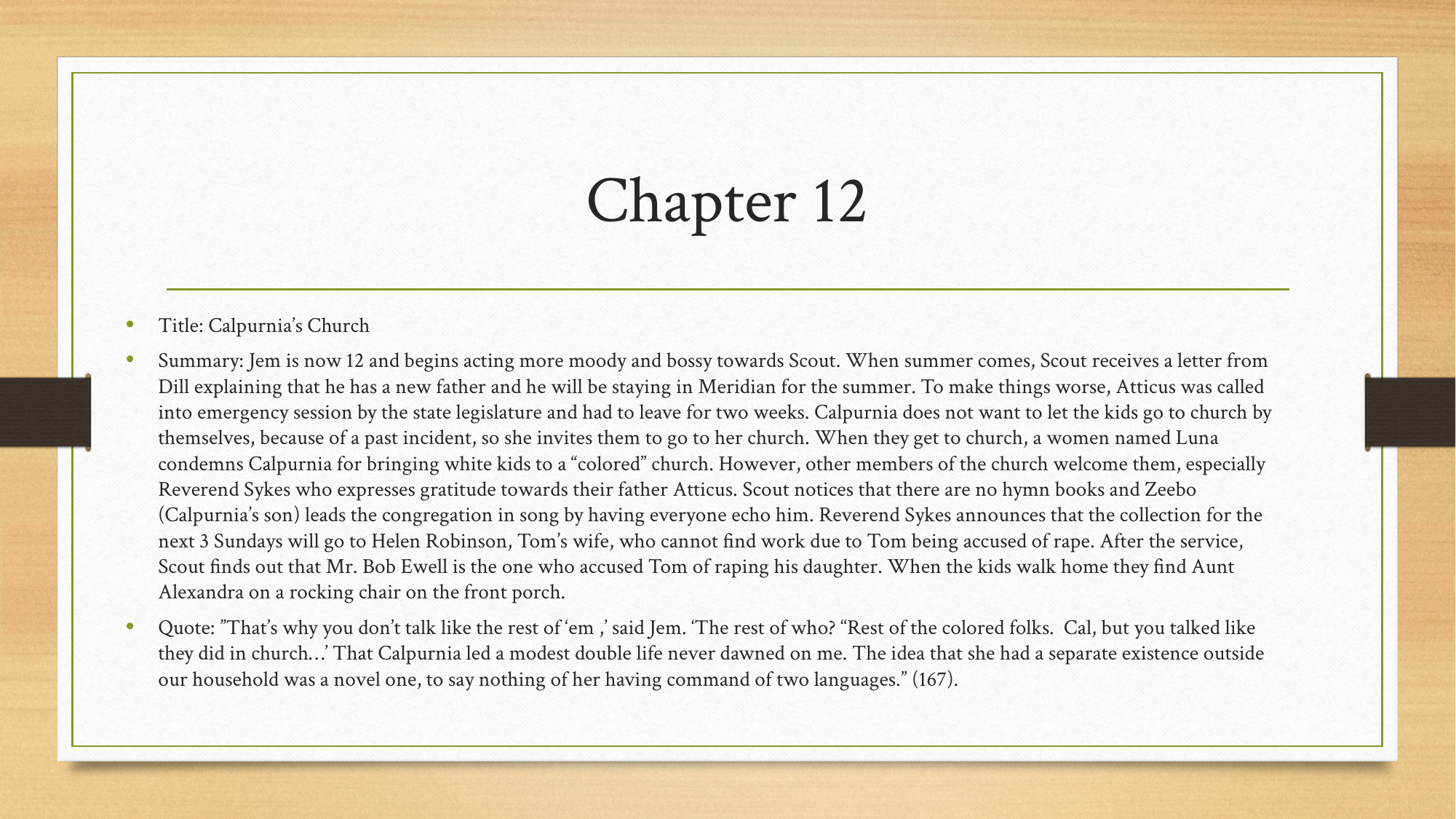

# Chapter 12
Title: Calpurnia’s Church
Summary: Jem is now 12 and begins acting more moody and bossy towards Scout. When summer comes, Scout receives a letter from Dill explaining that he has a new father and he will be staying in Meridian for the summer. To make things worse, Atticus was called into emergency session by the state legislature and had to leave for two weeks. Calpurnia does not want to let the kids go to church by themselves, because of a past incident, so she invites them to go to her church. When they get to church, a women named Luna condemns Calpurnia for bringing white kids to a “colored” church. However, other members of the church welcome them, especially Reverend Sykes who expresses gratitude towards their father Atticus. Scout notices that there are no hymn books and Zeebo (Calpurnia’s son) leads the congregation in song by having everyone echo him. Reverend Sykes announces that the collection for the next 3 Sundays will go to Helen Robinson, Tom’s wife, who cannot find work due to Tom being accused of rape. After the service, Scout finds out that Mr. Bob Ewell is the one who accused Tom of raping his daughter. When the kids walk home they find Aunt Alexandra on a rocking chair on the front porch.
Quote: ”That’s why you don’t talk like the rest of ‘em ,’ said Jem. ‘The rest of who? ‘‘Rest of the colored folks.  Cal, but you talked like they did in church…’ That Calpurnia led a modest double life never dawned on me. The idea that she had a separate existence outside our household was a novel one, to say nothing of her having command of two languages.” (167).